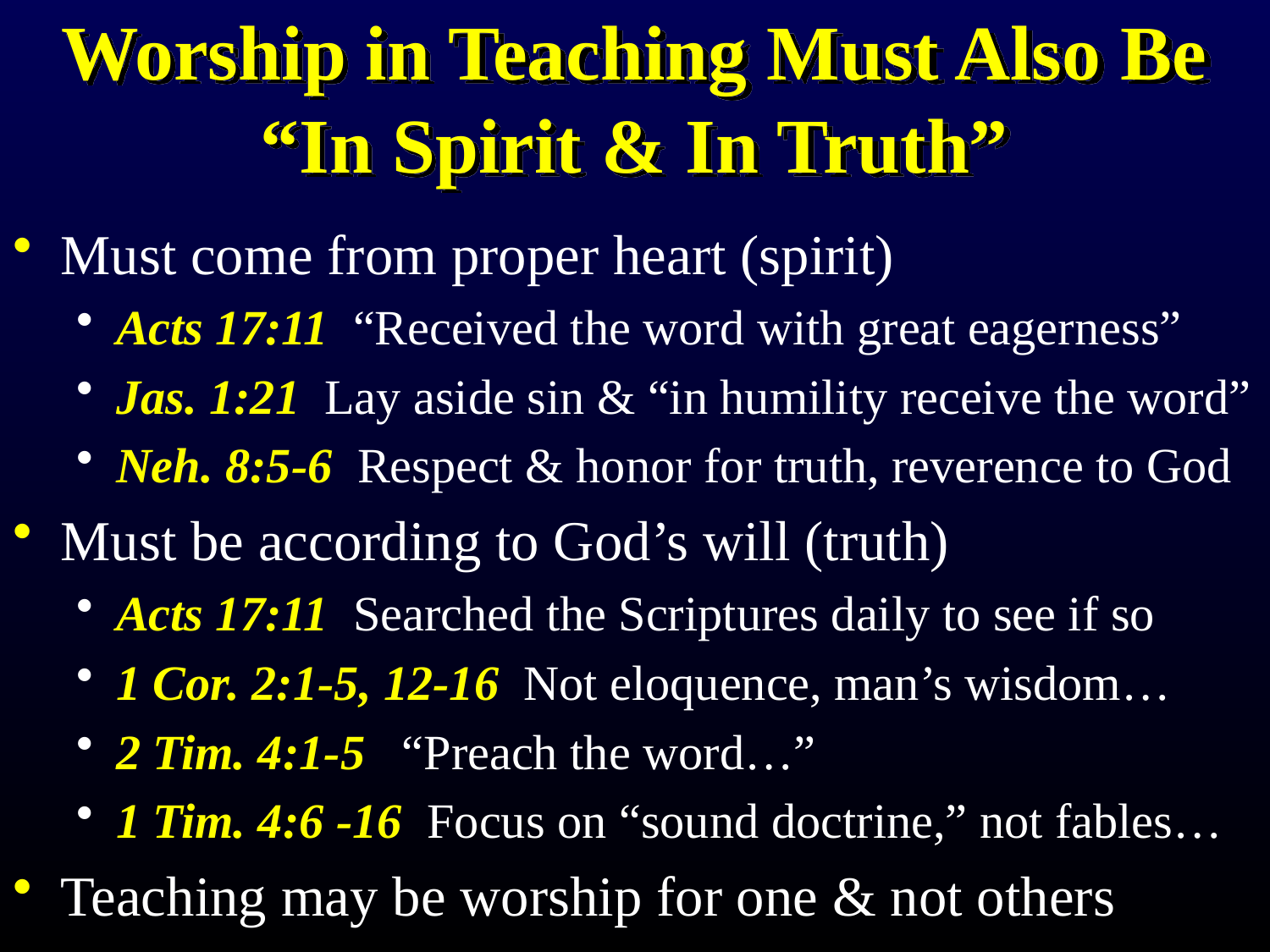

# Worship in Teaching Must Also Be “In Spirit & In Truth”
Must come from proper heart (spirit)
Acts 17:11  “Received the word with great eagerness”
Jas. 1:21  Lay aside sin & “in humility receive the word”
Neh. 8:5-6  Respect & honor for truth, reverence to God
Must be according to God’s will (truth)
Acts 17:11  Searched the Scriptures daily to see if so
1 Cor. 2:1-5, 12-16  Not eloquence, man’s wisdom…
2 Tim. 4:1-5   “Preach the word…”
1 Tim. 4:6 -16  Focus on “sound doctrine,” not fables…
Teaching may be worship for one & not others